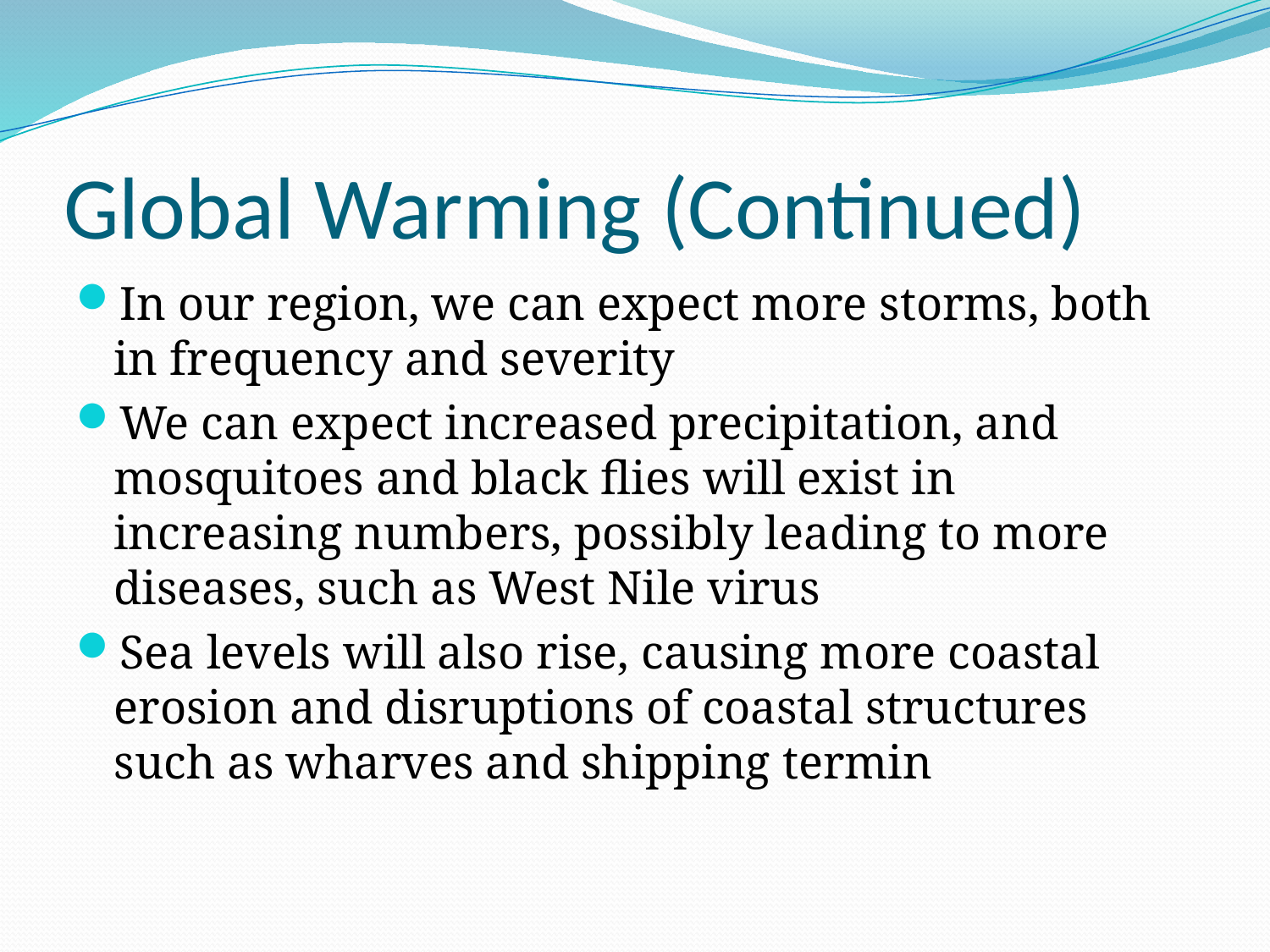

# Global Warming (Continued)
In our region, we can expect more storms, both in frequency and severity
We can expect increased precipitation, and mosquitoes and black flies will exist in increasing numbers, possibly leading to more diseases, such as West Nile virus
Sea levels will also rise, causing more coastal erosion and disruptions of coastal structures such as wharves and shipping termin